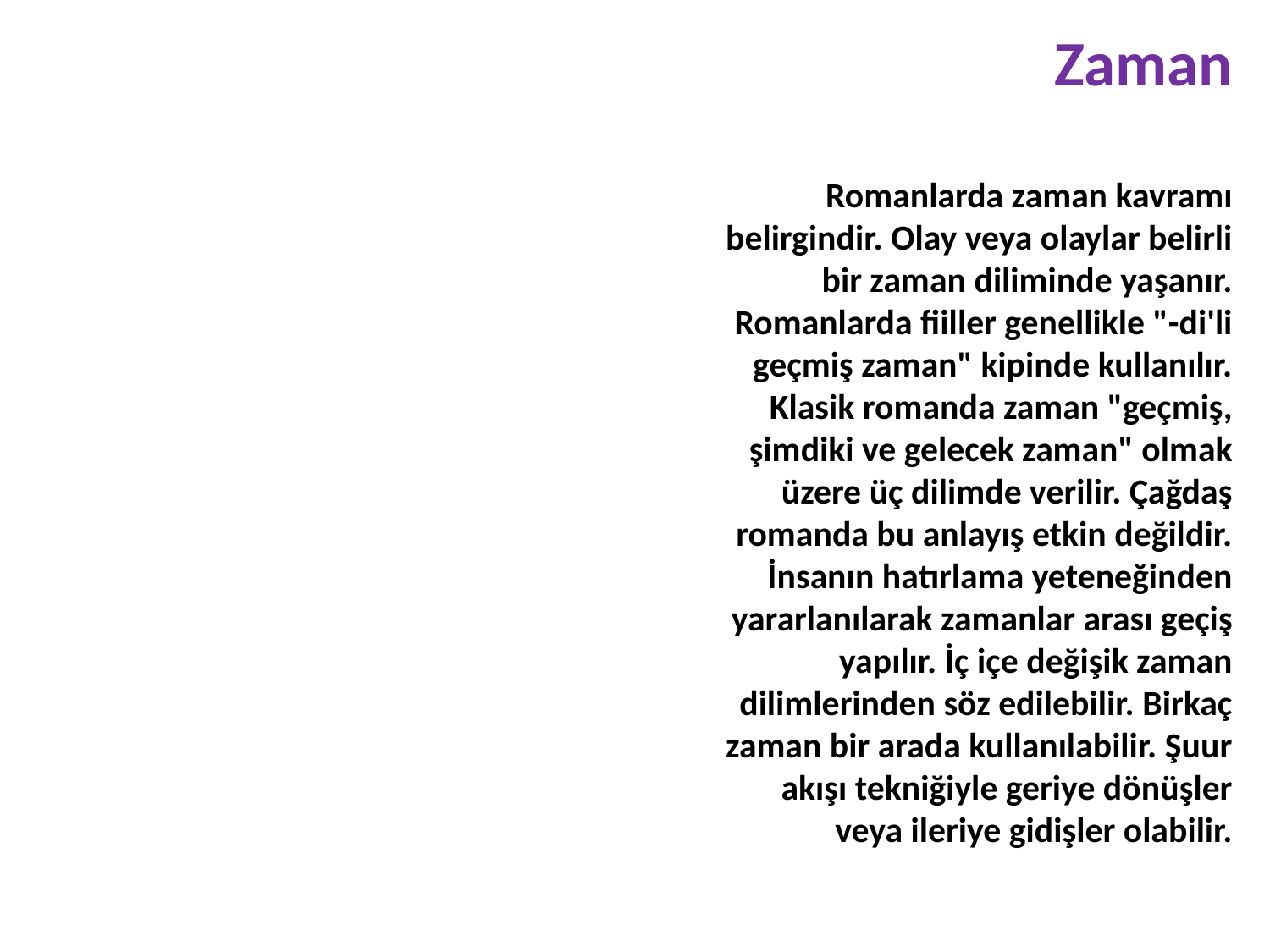

Zaman
Romanlarda zaman kavramı belirgindir. Olay veya olaylar belirli bir zaman diliminde yaşanır. Romanlarda fiiller genellikle "-di'li geçmiş zaman" kipinde kullanılır. Klasik romanda zaman "geçmiş, şimdiki ve gelecek zaman" olmak üzere üç dilimde verilir. Çağdaş romanda bu anlayış etkin değildir. İnsanın hatırlama yeteneğinden yararlanılarak zamanlar arası geçiş yapılır. İç içe değişik zaman dilimlerinden söz edilebilir. Birkaç zaman bir arada kullanılabilir. Şuur akışı tekniğiyle geriye dönüşler veya ileriye gidişler olabilir.